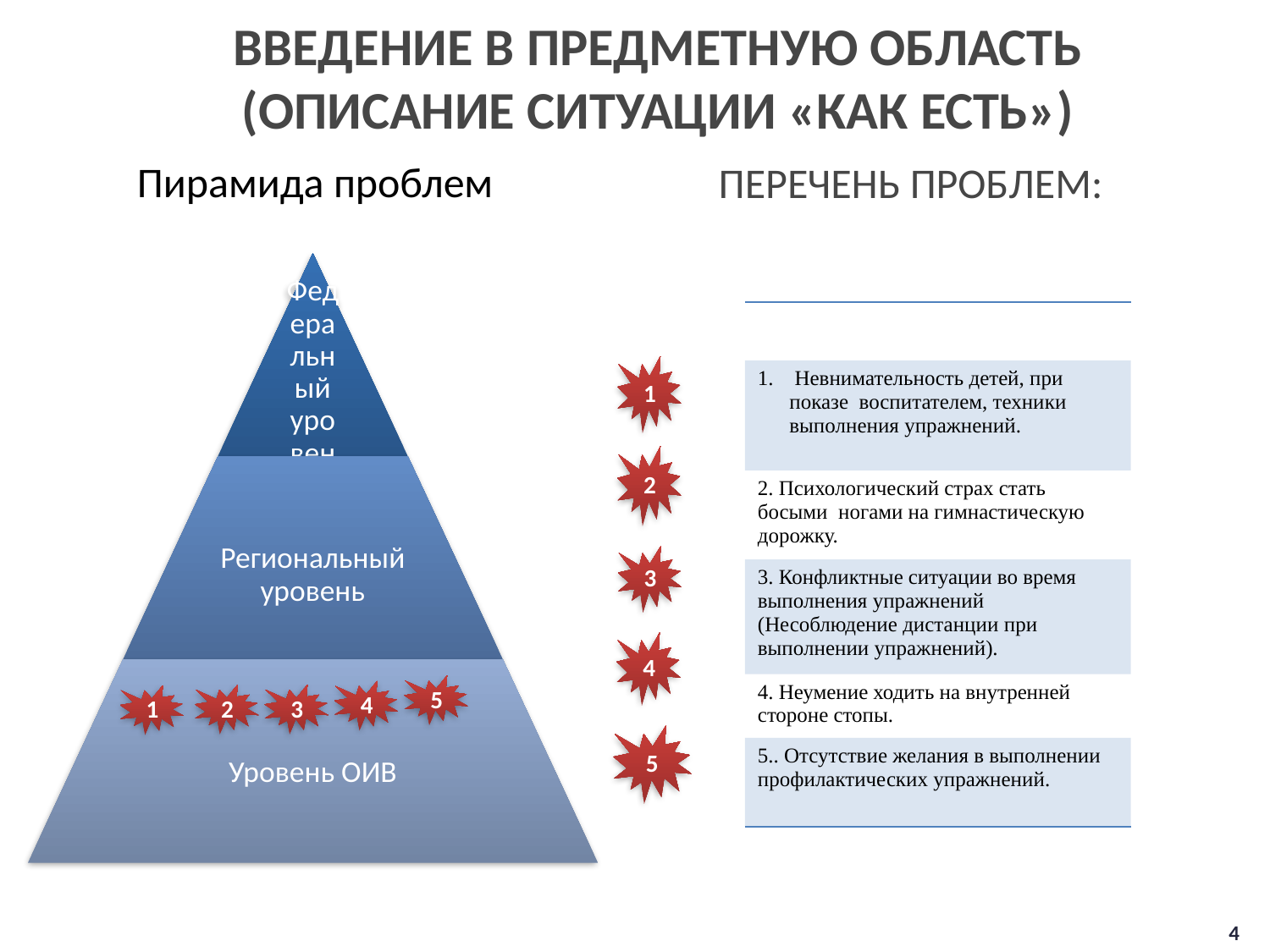

Введение в предметную область
(описание ситуации «как есть»)
# Пирамида проблем
Перечень проблем:
Федеральный уровень
Региональный уровень
Уровень ОИВ
|  |
| --- |
| Невнимательность детей, при показе воспитателем, техники выполнения упражнений. |
| 2. Психологический страх стать босыми ногами на гимнастическую дорожку. |
| 3. Конфликтные ситуации во время выполнения упражнений (Несоблюдение дистанции при выполнении упражнений). |
| 4. Неумение ходить на внутренней стороне стопы. |
| 5.. Отсутствие желания в выполнении профилактических упражнений. |
1
2
3
4
5
4
2
3
1
5
4